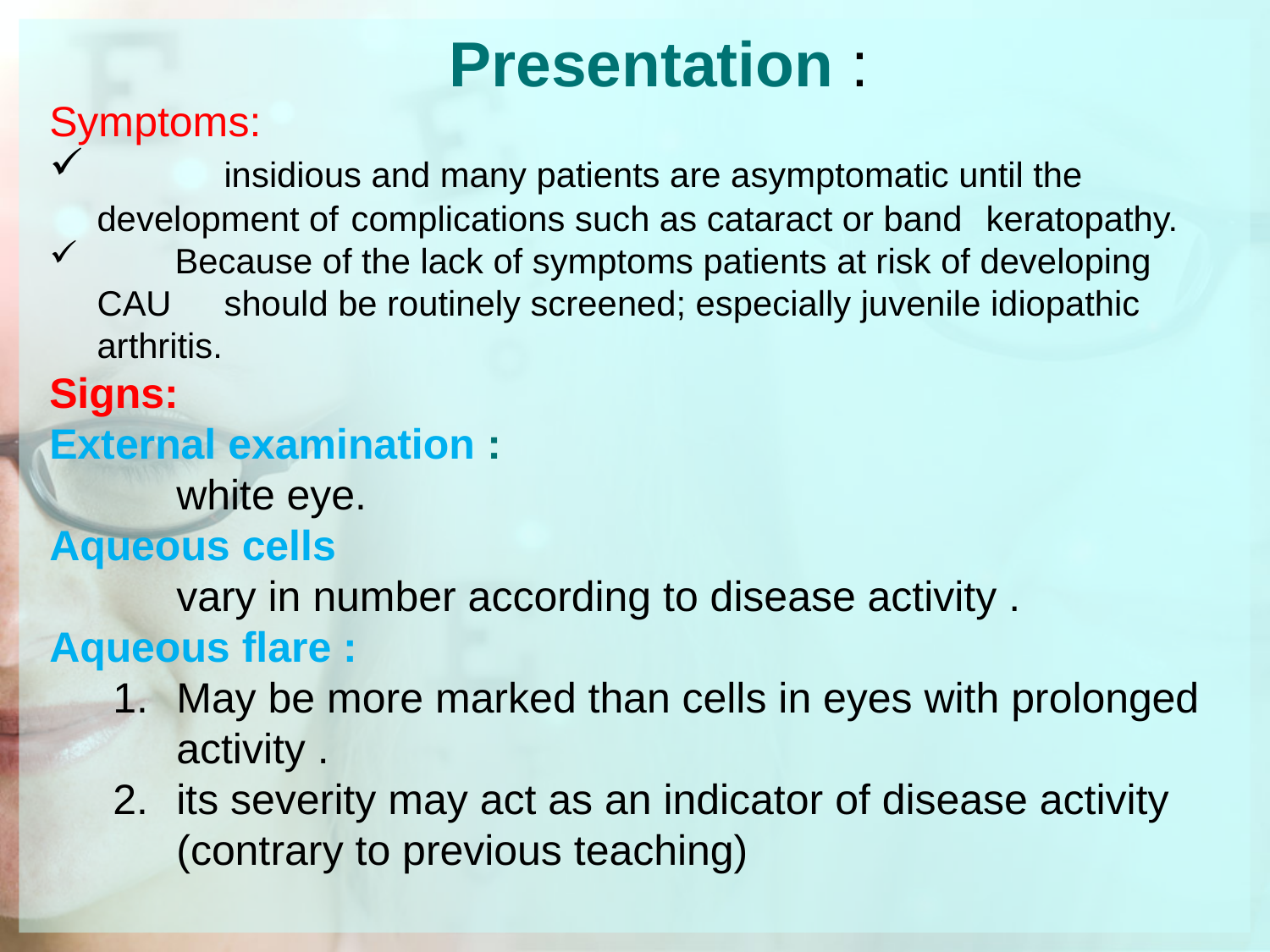

Presentation :
Symptoms:
	insidious and many patients are asymptomatic until the development of 	complications such as cataract or band 	keratopathy.
        Because of the lack of symptoms patients at risk of developing CAU 	should be routinely screened; especially juvenile idiopathic arthritis.
Signs:
External examination :
	white eye.
Aqueous cells
	vary in number according to disease activity .
Aqueous flare :
May be more marked than cells in eyes with prolonged activity .
its severity may act as an indicator of disease activity (contrary to previous teaching)